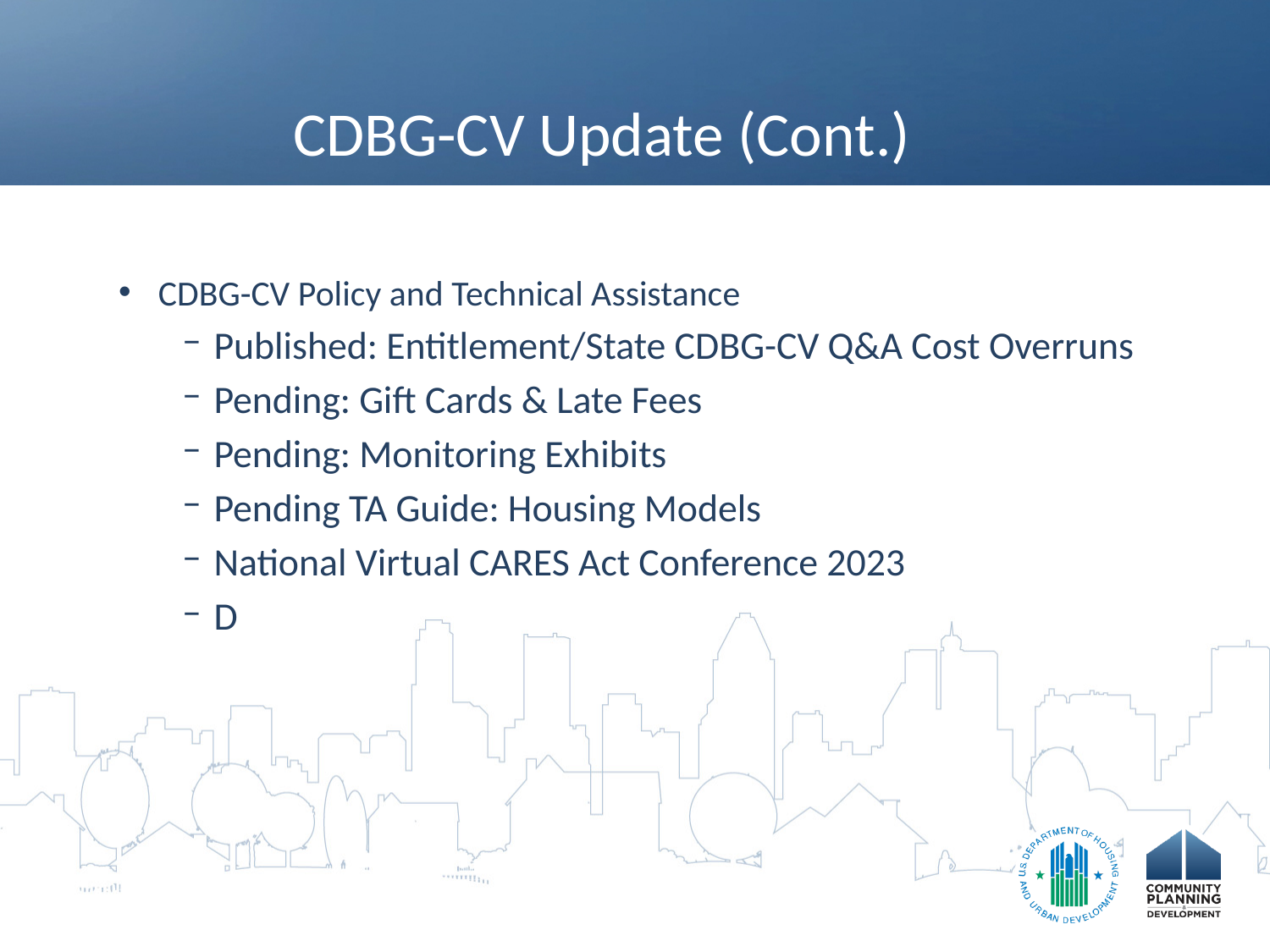

# CDBG-CV Update (Cont.)

CDBG-CV Policy and Technical Assistance
Published: Entitlement/State CDBG-CV Q&A Cost Overruns
Pending: Gift Cards & Late Fees
Pending: Monitoring Exhibits
Pending TA Guide: Housing Models
National Virtual CARES Act Conference 2023
D